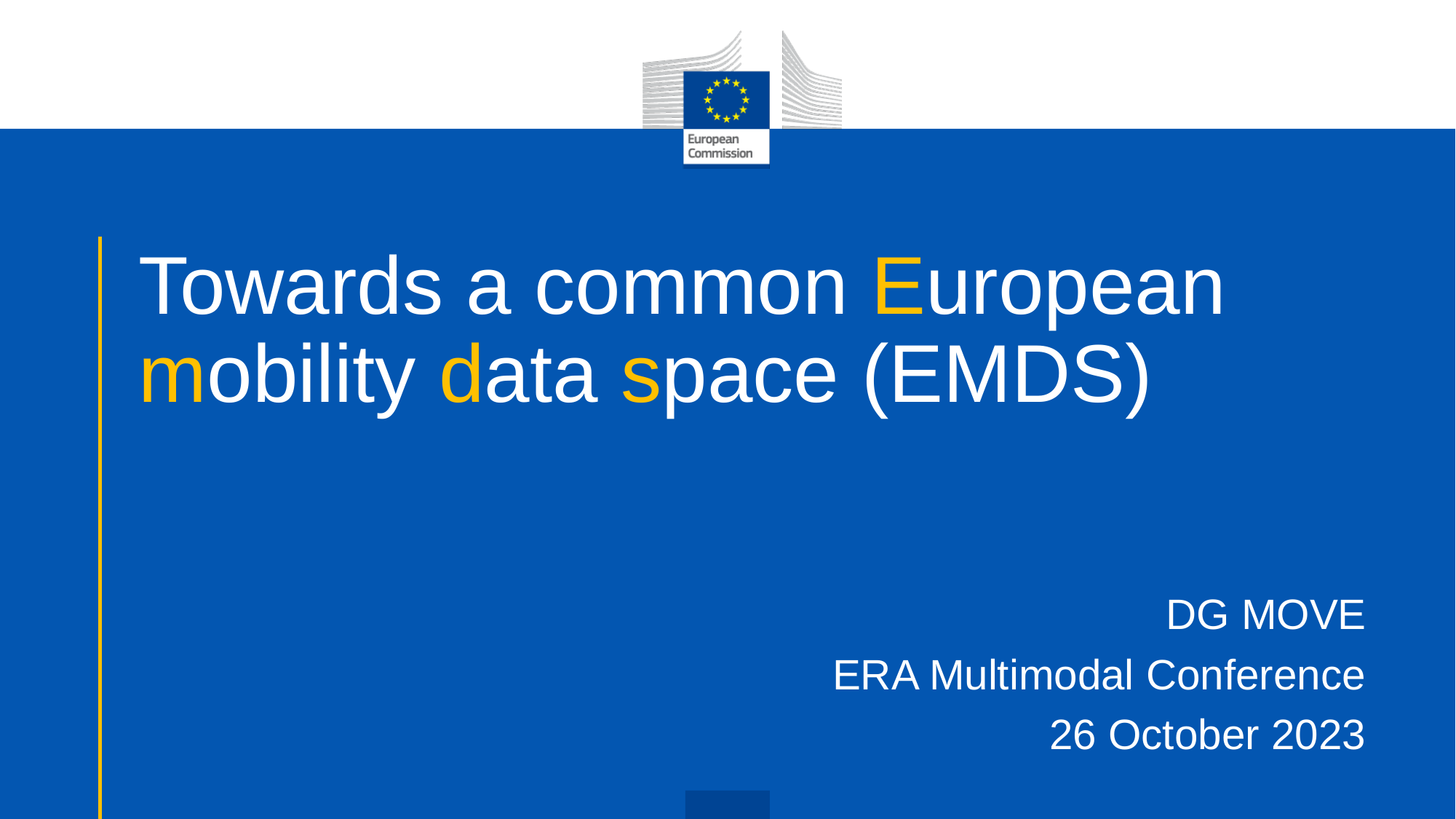

# Towards a common European mobility data space (EMDS)
DG MOVE
ERA Multimodal Conference
26 October 2023
1